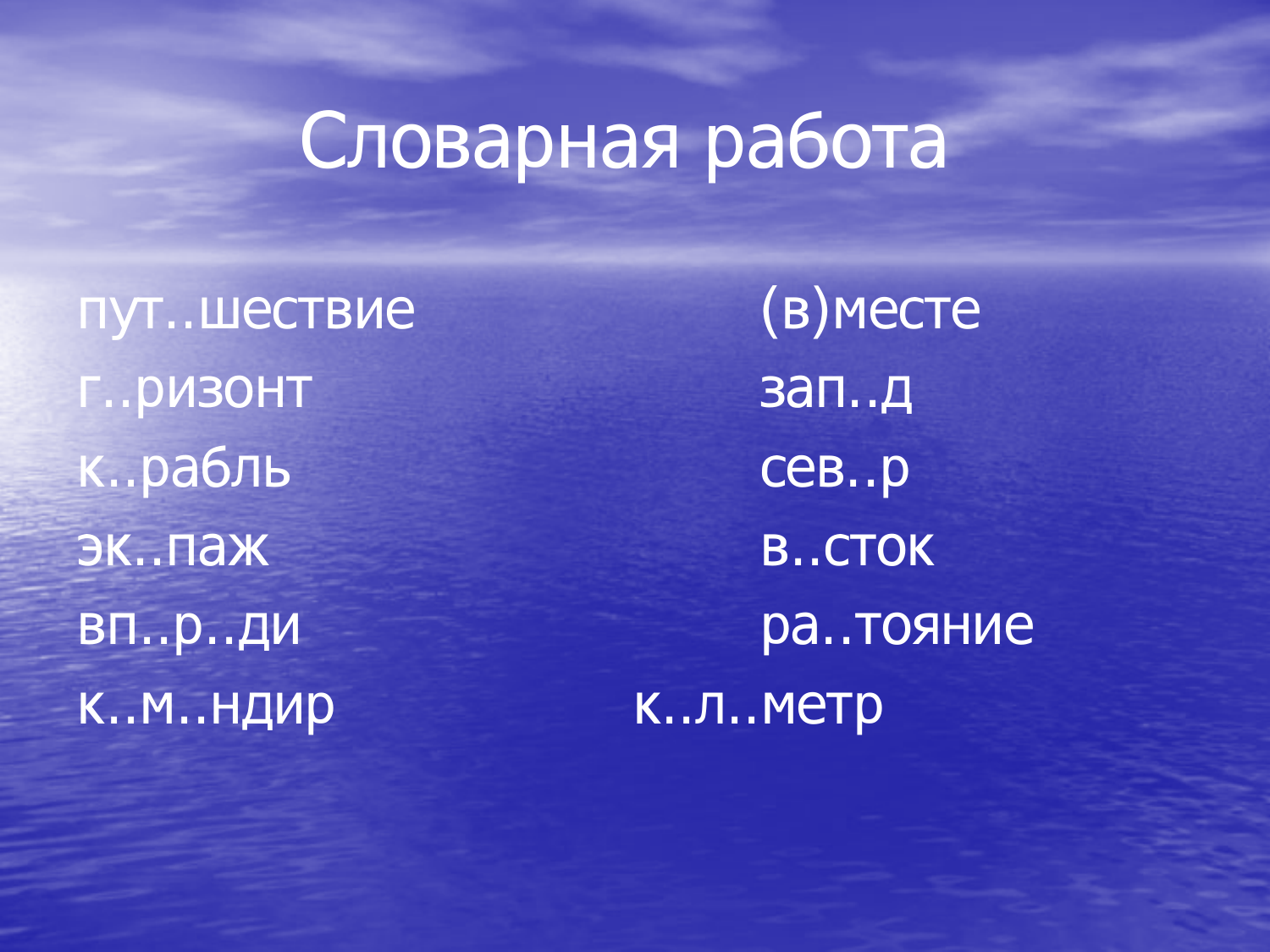

# Словарная работа
пут..шествие			(в)месте
г..ризонт				зап..д
к..рабль				сев..р
эк..паж				в..сток
вп..р..ди				ра..тояние
к..м..ндир			к..л..метр